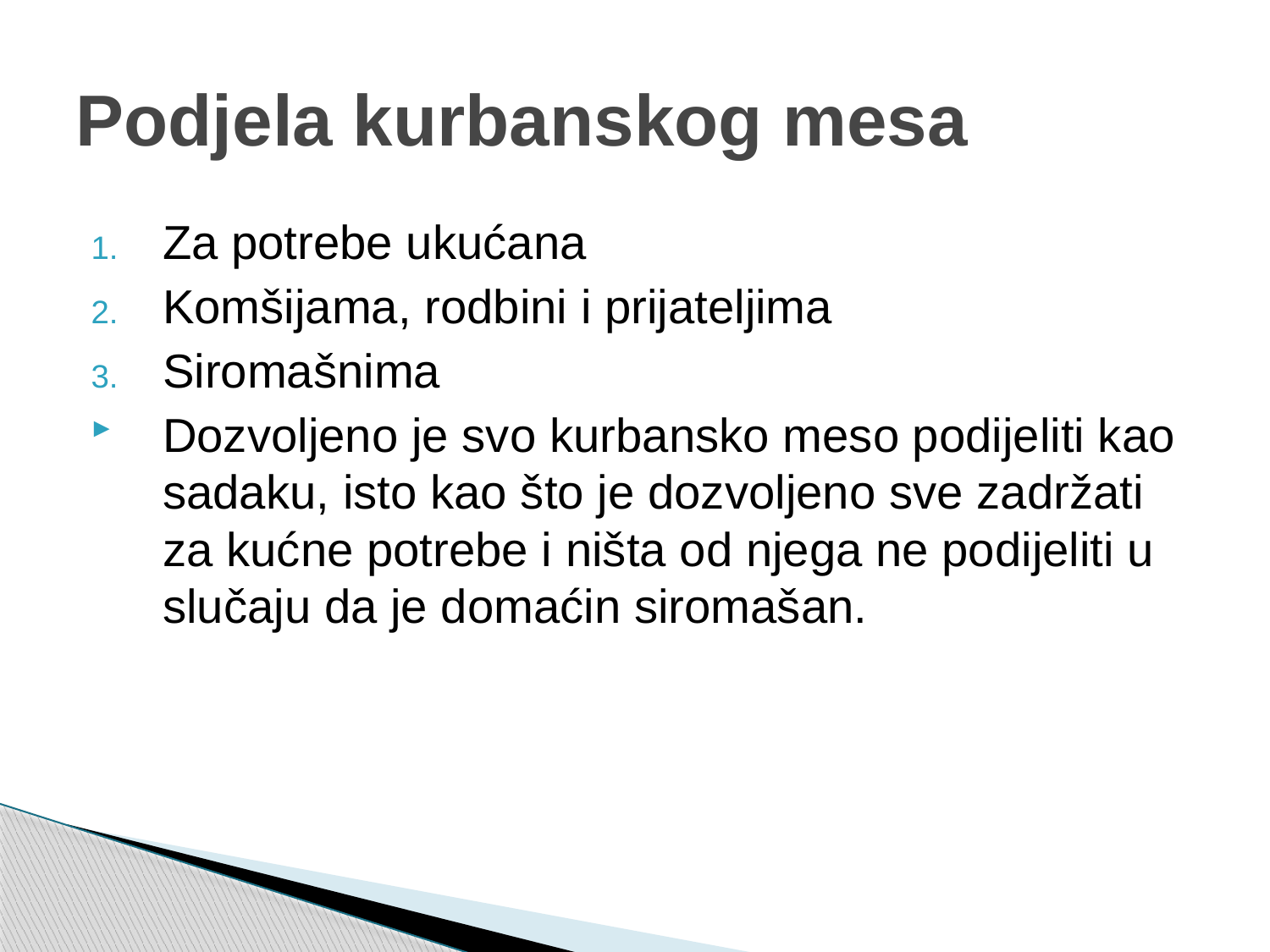

# Podjela kurbanskog mesa
Za potrebe ukućana
Komšijama, rodbini i prijateljima
Siromašnima
Dozvoljeno je svo kurbansko meso podijeliti kao sadaku, isto kao što je dozvoljeno sve zadržati za kućne potrebe i ništa od njega ne podijeliti u slučaju da je domaćin siromašan.